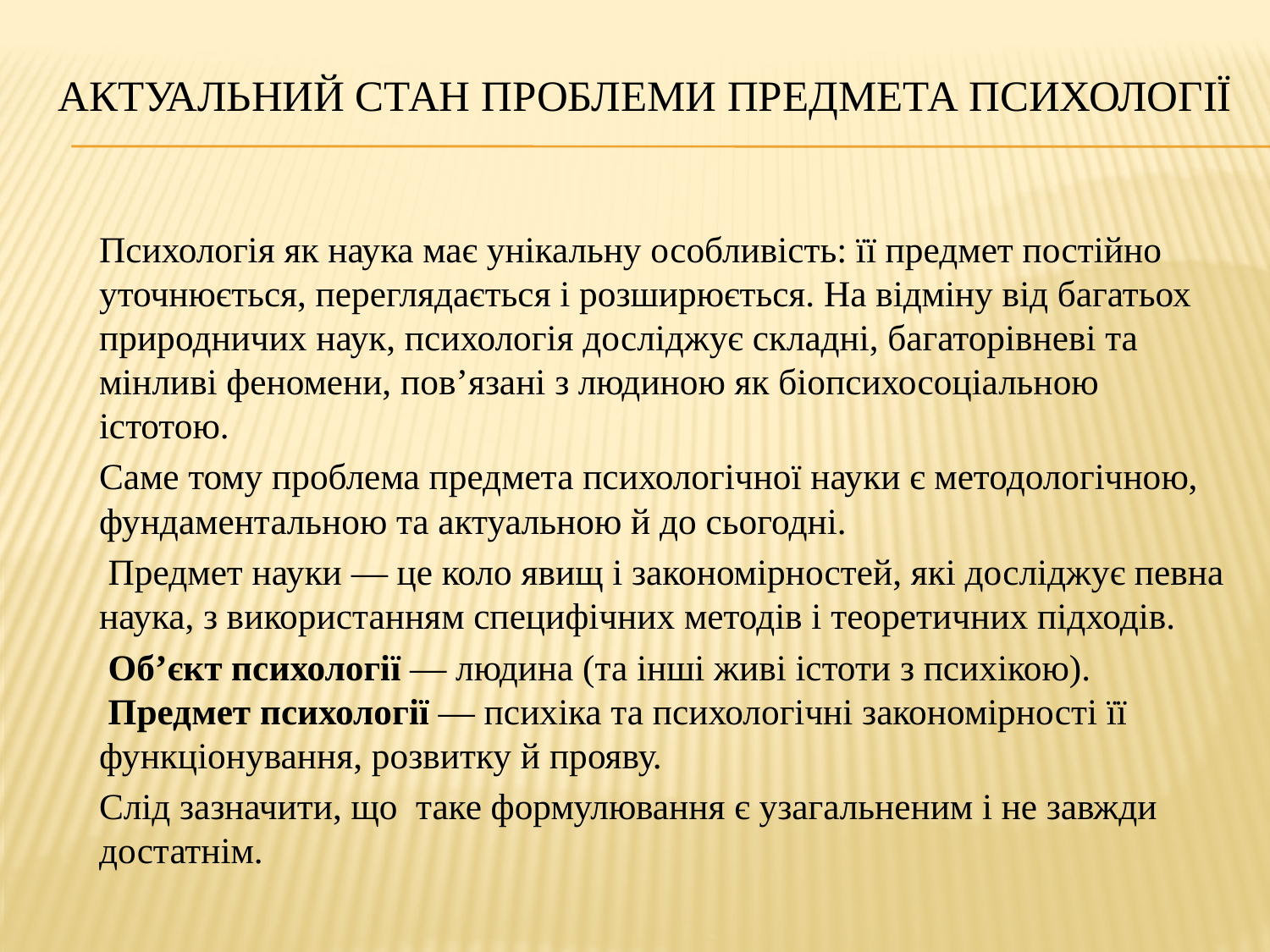

# Актуальний стан проблеми предмета психології

		Психологія як наука має унікальну особливість: її предмет постійно уточнюється, переглядається і розширюється. На відміну від багатьох природничих наук, психологія досліджує складні, багаторівневі та мінливі феномени, пов’язані з людиною як біопсихосоціальною істотою.
		Саме тому проблема предмета психологічної науки є методологічною, фундаментальною та актуальною й до сьогодні.
	 Предмет науки — це коло явищ і закономірностей, які досліджує певна наука, з використанням специфічних методів і теоретичних підходів.
	 Об’єкт психології — людина (та інші живі істоти з психікою).
 Предмет психології — психіка та психологічні закономірності її функціонування, розвитку й прояву.
		Слід зазначити, що  таке формулювання є узагальненим і не завжди достатнім.